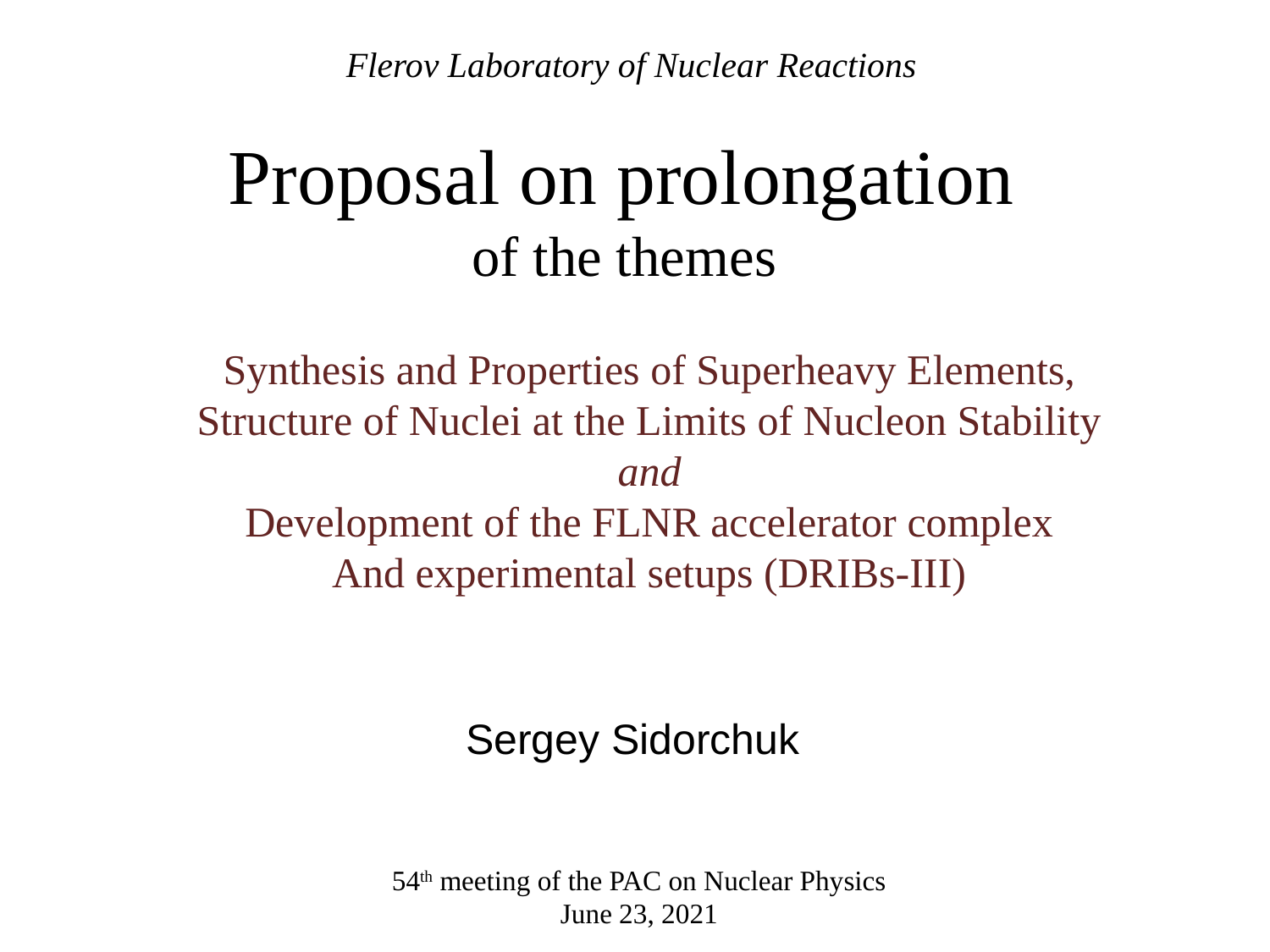

Flerov Laboratory of Nuclear Reactions

Proposal on prolongation
of the themes
Synthesis and Properties of Superheavy Elements, Structure of Nuclei at the Limits of Nucleon Stability
and
Development of the FLNR accelerator complex
And experimental setups (DRIBs-III)
Sergey Sidorchuk
54th meeting of the PAC on Nuclear Physics
June 23, 2021